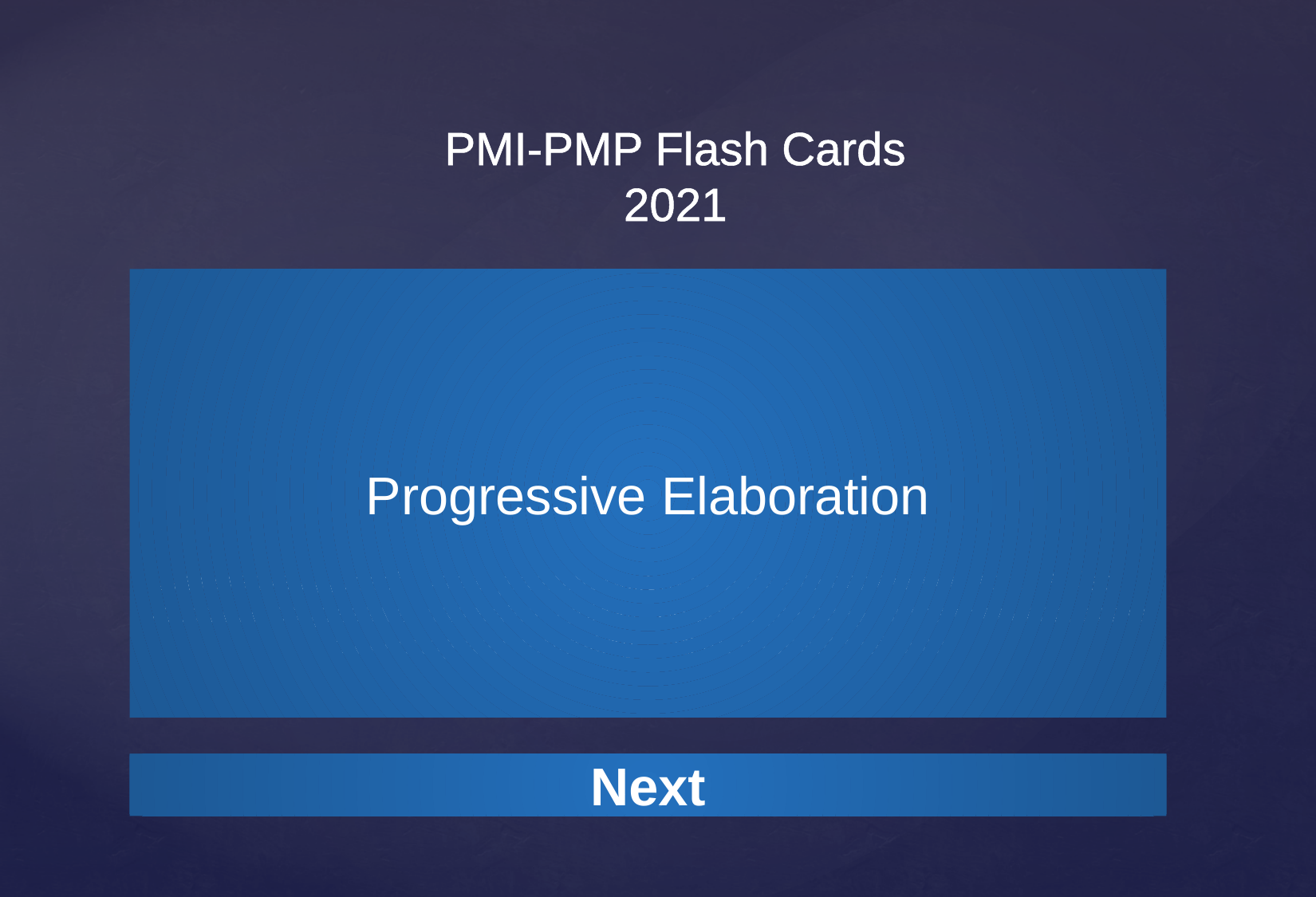

Progressive Elaboration
An iterative approach where planning occurs in cycles rather than up front. Projects which use progressive elaboration typically do some planning, some execution, some monitoring and controlling, and then repeat that cycle.
Next
Next
Next